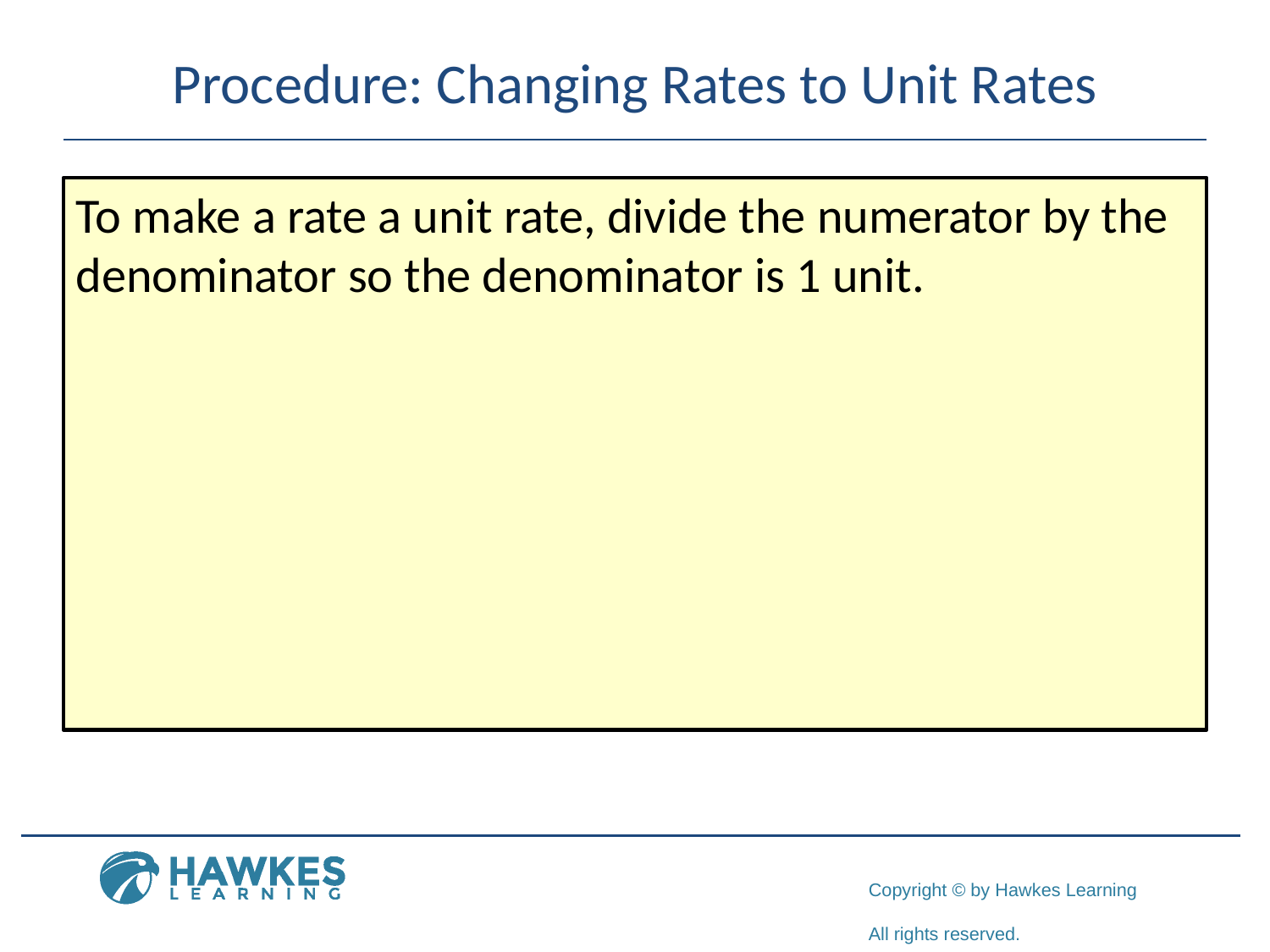

# Procedure: Changing Rates to Unit Rates
To make a rate a unit rate, divide the numerator by the denominator so the denominator is 1 unit.